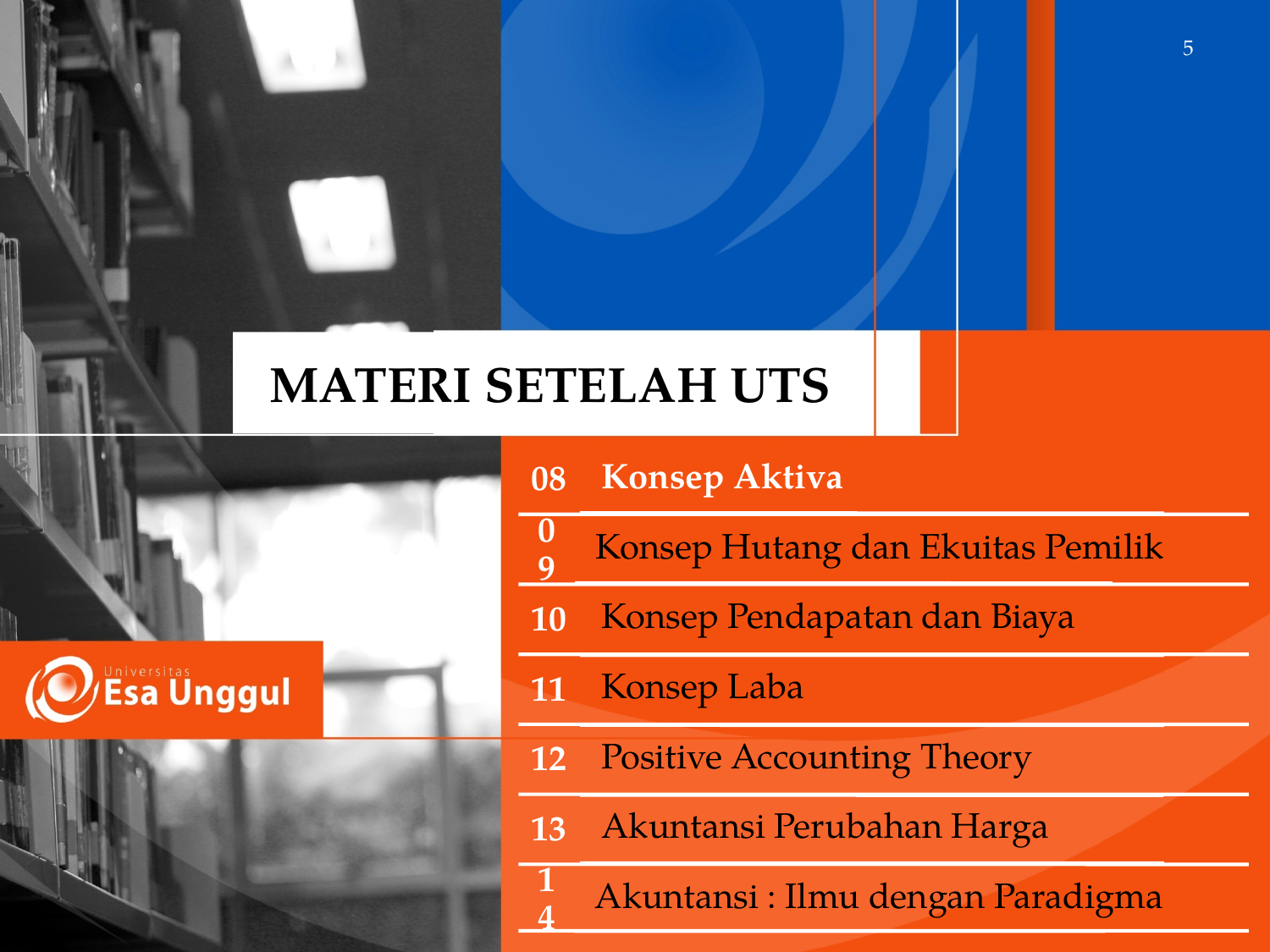

5
# MATERI SETELAH UTS
08
Konsep Aktiva
09
Konsep Hutang dan Ekuitas Pemilik
10
Konsep Pendapatan dan Biaya
11
Konsep Laba
12
Positive Accounting Theory
13
Akuntansi Perubahan Harga
14
Akuntansi : Ilmu dengan Paradigma